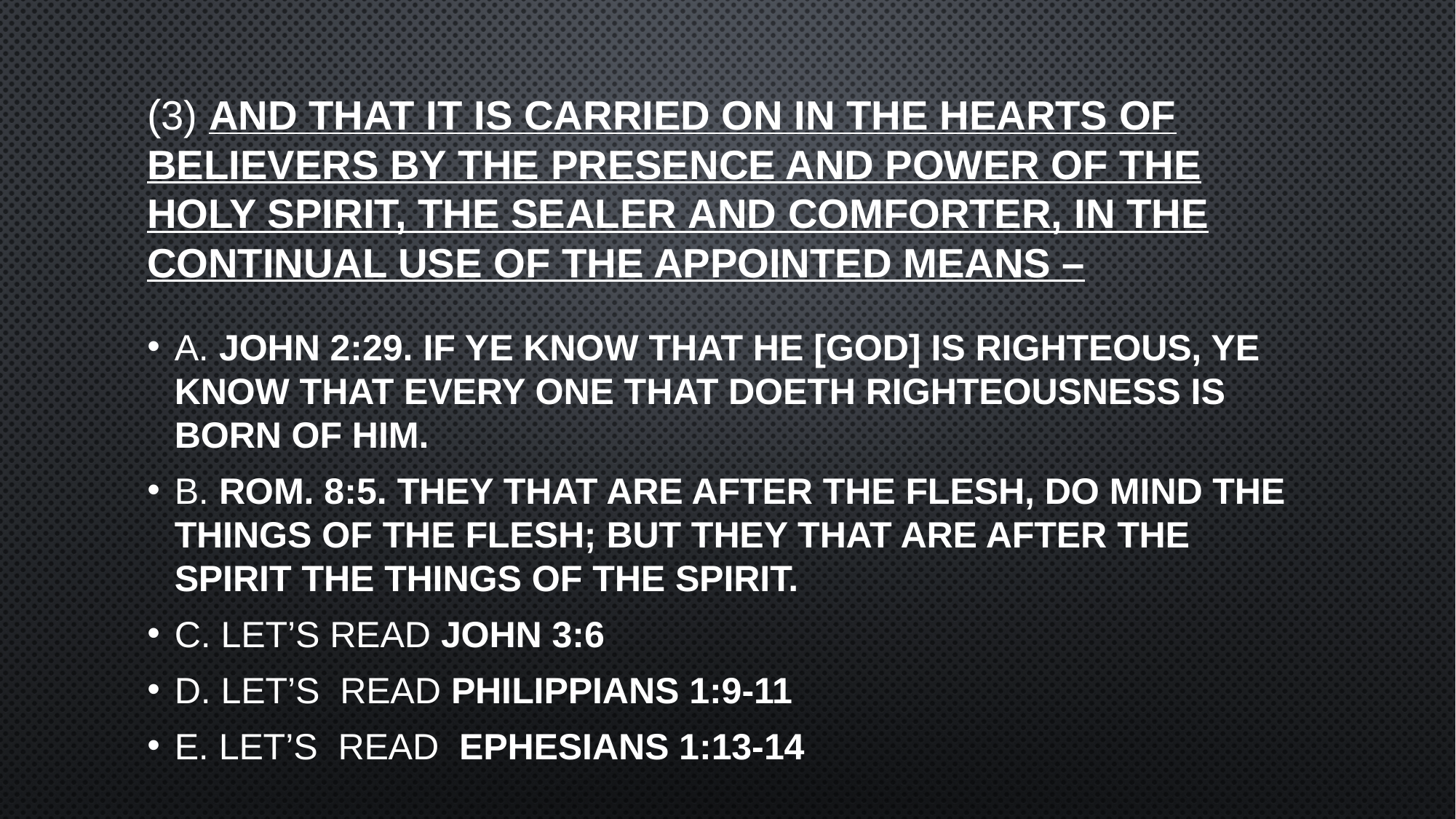

# (3) and that it is carried on in the hearts of believers by the presence and power of the Holy Spirit, the Sealer and Comforter, in the continual use of the appointed means –
a. John 2:29. If ye know that he [God] is righteous, ye know that every one that doeth righteousness is born of him.
b. Rom. 8:5. They that are after the flesh, do mind the things of the flesh; but they that are after the Spirit the things of the Spirit.
c. Let’s Read John 3:6
d. Let’s  Read Philippians 1:9-11
e. Let’s  Read  Ephesians 1:13-14